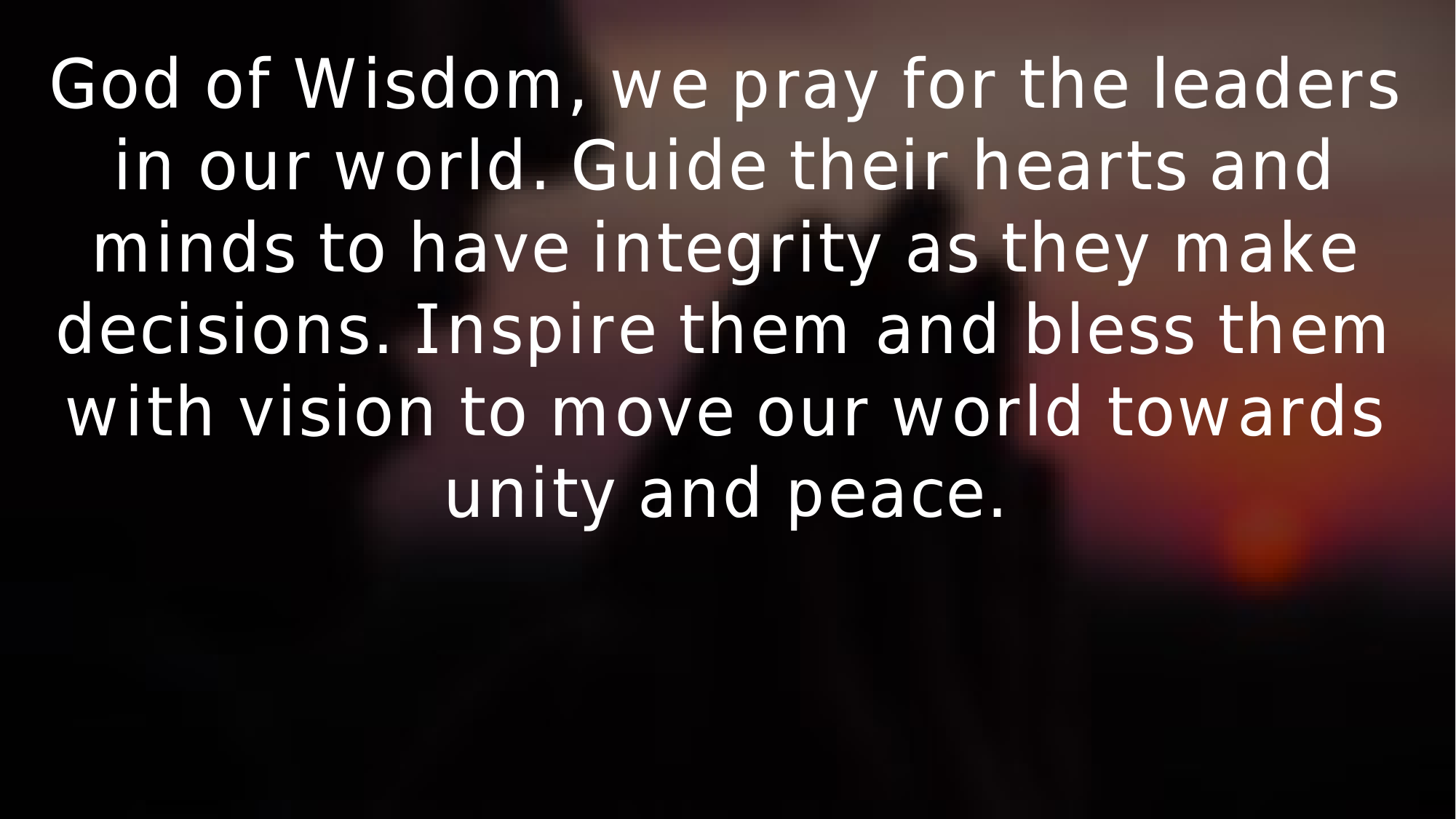

God of Wisdom, we pray for the leaders in our world. Guide their hearts and minds to have integrity as they make decisions. Inspire them and bless them with vision to move our world towards unity and peace.